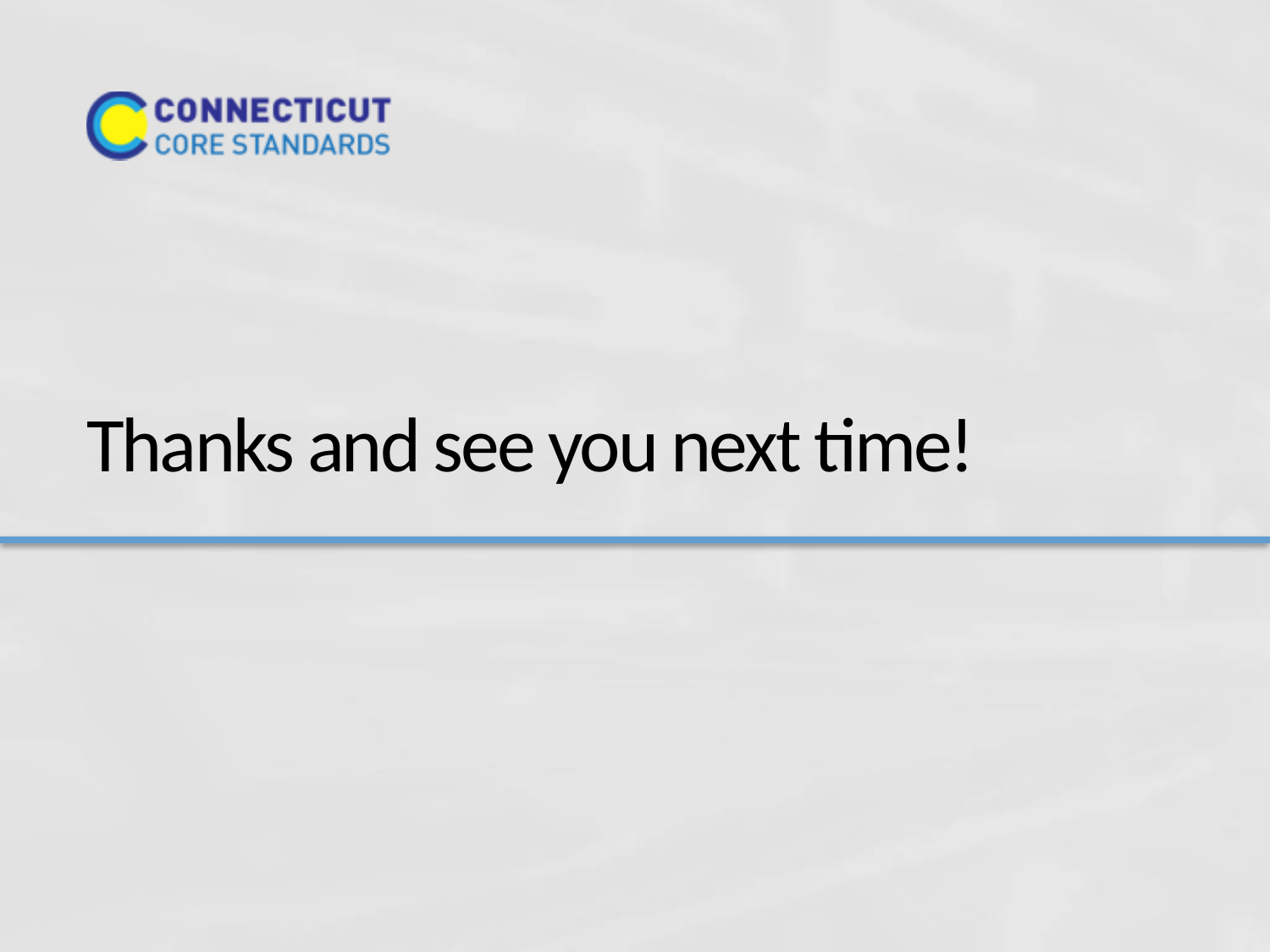

# Thanks and see you next time!